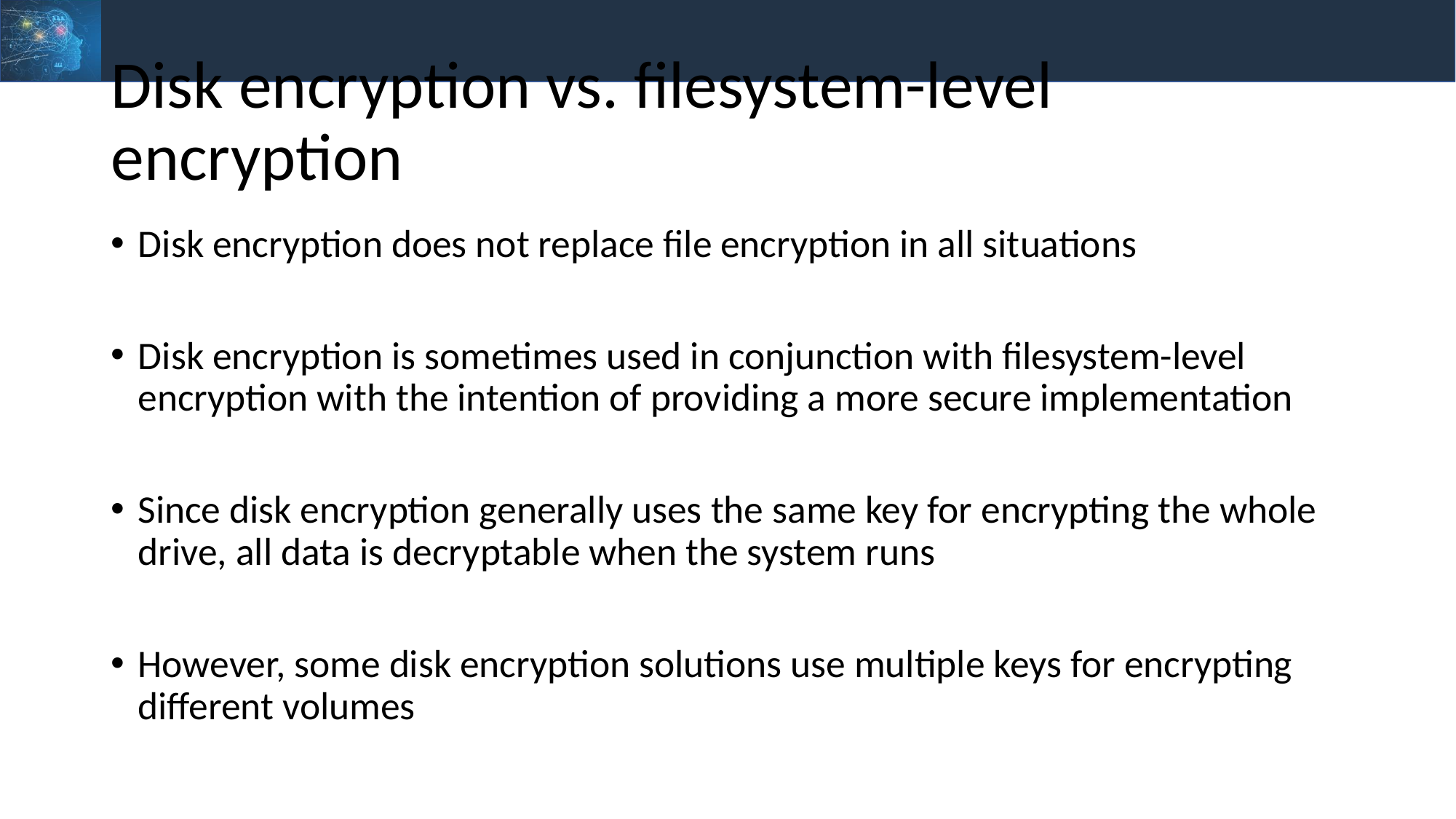

# Disk encryption vs. filesystem-level encryption
Disk encryption does not replace file encryption in all situations

Disk encryption is sometimes used in conjunction with filesystem-level encryption with the intention of providing a more secure implementation

Since disk encryption generally uses the same key for encrypting the whole drive, all data is decryptable when the system runs

However, some disk encryption solutions use multiple keys for encrypting different volumes